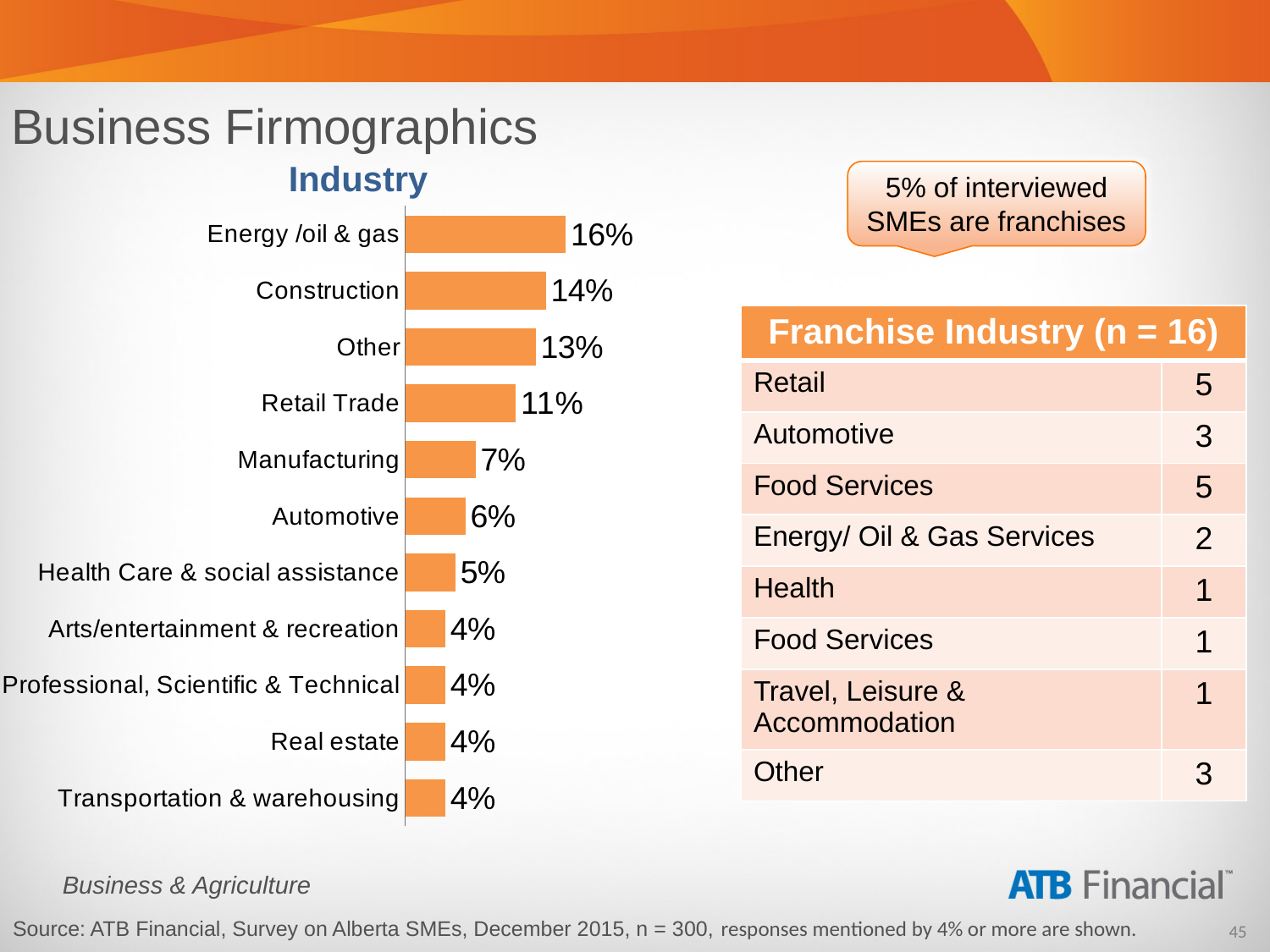

Business Firmographics
Industry
5% of interviewed SMEs are franchises

### Chart

| Category | Total |
|---|---|
| Energy /oil & gas | 0.16 |
| Construction | 0.14 |
| Other | 0.13 |
| Retail Trade | 0.11 |
| Manufacturing | 0.07 |
| Automotive | 0.06 |
| Health Care & social assistance | 0.05 |
| Arts/entertainment & recreation | 0.04 |
| Professional, Scientific & Technical | 0.04 |
| Real estate | 0.04 |
| Transportation & warehousing | 0.04 |
| Franchise Industry (n = 16) |  |
| --- | --- |
| Retail | 5 |
| Automotive | 3 |
| Food Services | 5 |
| Energy/ Oil & Gas Services | 2 |
| Health | 1 |
| Food Services | 1 |
| Travel, Leisure & Accommodation | 1 |
| Other | 3 |
Source: ATB Financial, Survey on Alberta SMEs, December 2015, n = 300, responses mentioned by 4% or more are shown.
.